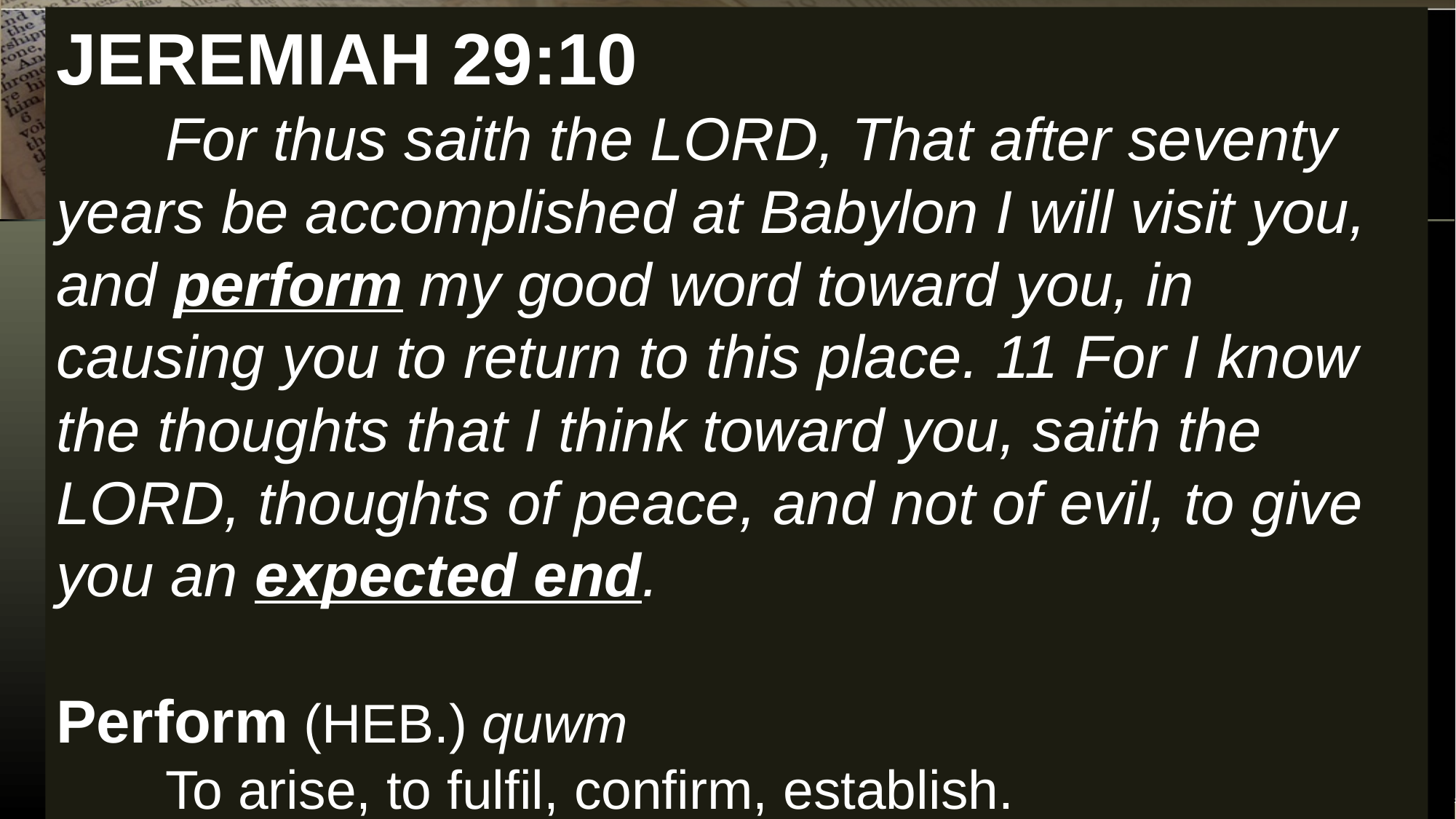

JEREMIAH 29:10
	For thus saith the LORD, That after seventy years be accomplished at Babylon I will visit you, and perform my good word toward you, in causing you to return to this place. 11 For I know the thoughts that I think toward you, saith the LORD, thoughts of peace, and not of evil, to give you an expected end.

Perform (HEB.) quwm
	To arise, to fulfil, confirm, establish.
02/22/2026
The Spirit Controlled Marriage 2
38